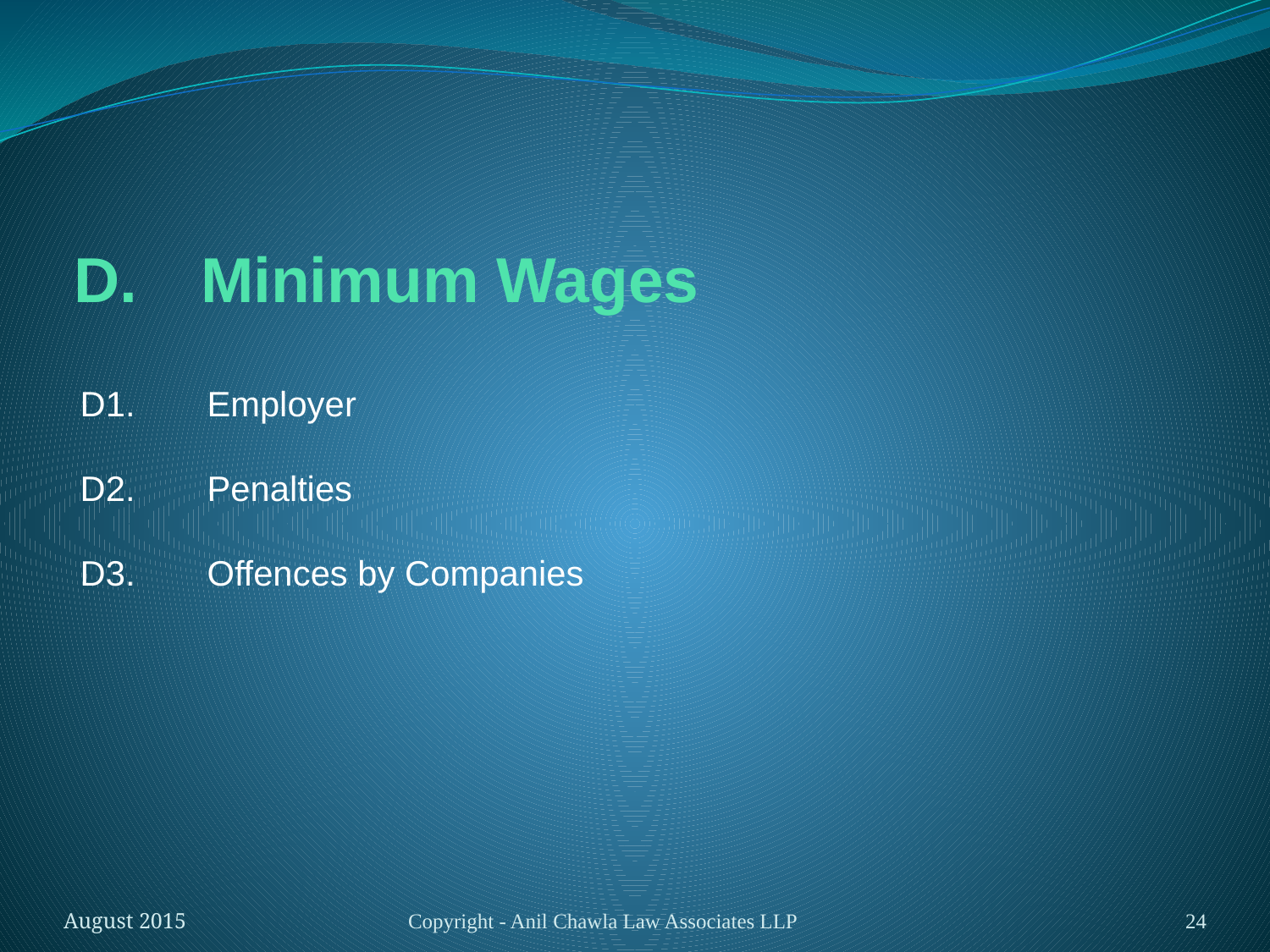

# D.	Minimum Wages
D1.	Employer
D2.	Penalties
D3.	Offences by Companies
August 2015
Copyright - Anil Chawla Law Associates LLP
24